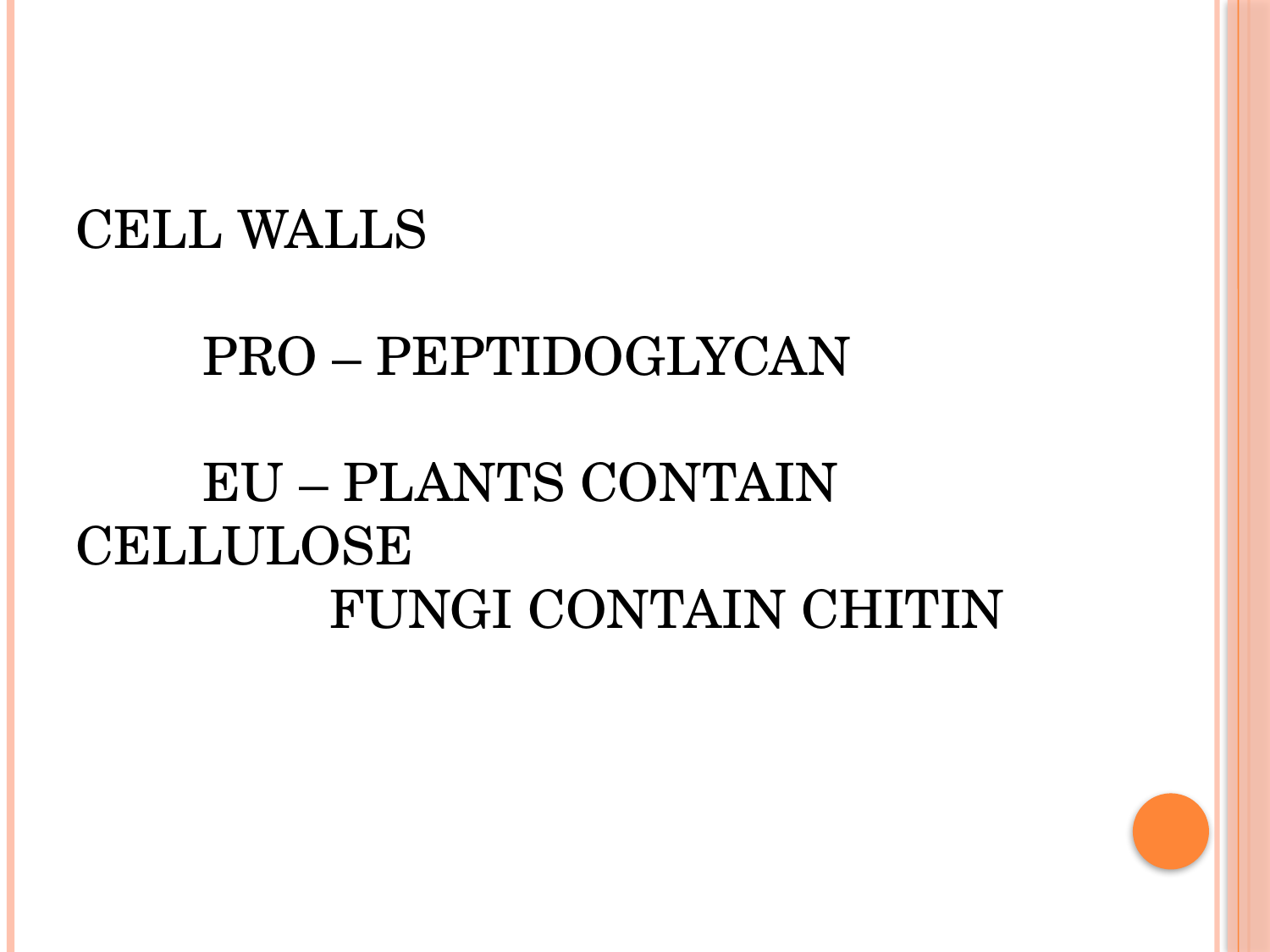

# CELL WALLS pro – peptidoglycan eu – plants contain cellulose fungi contain chitin